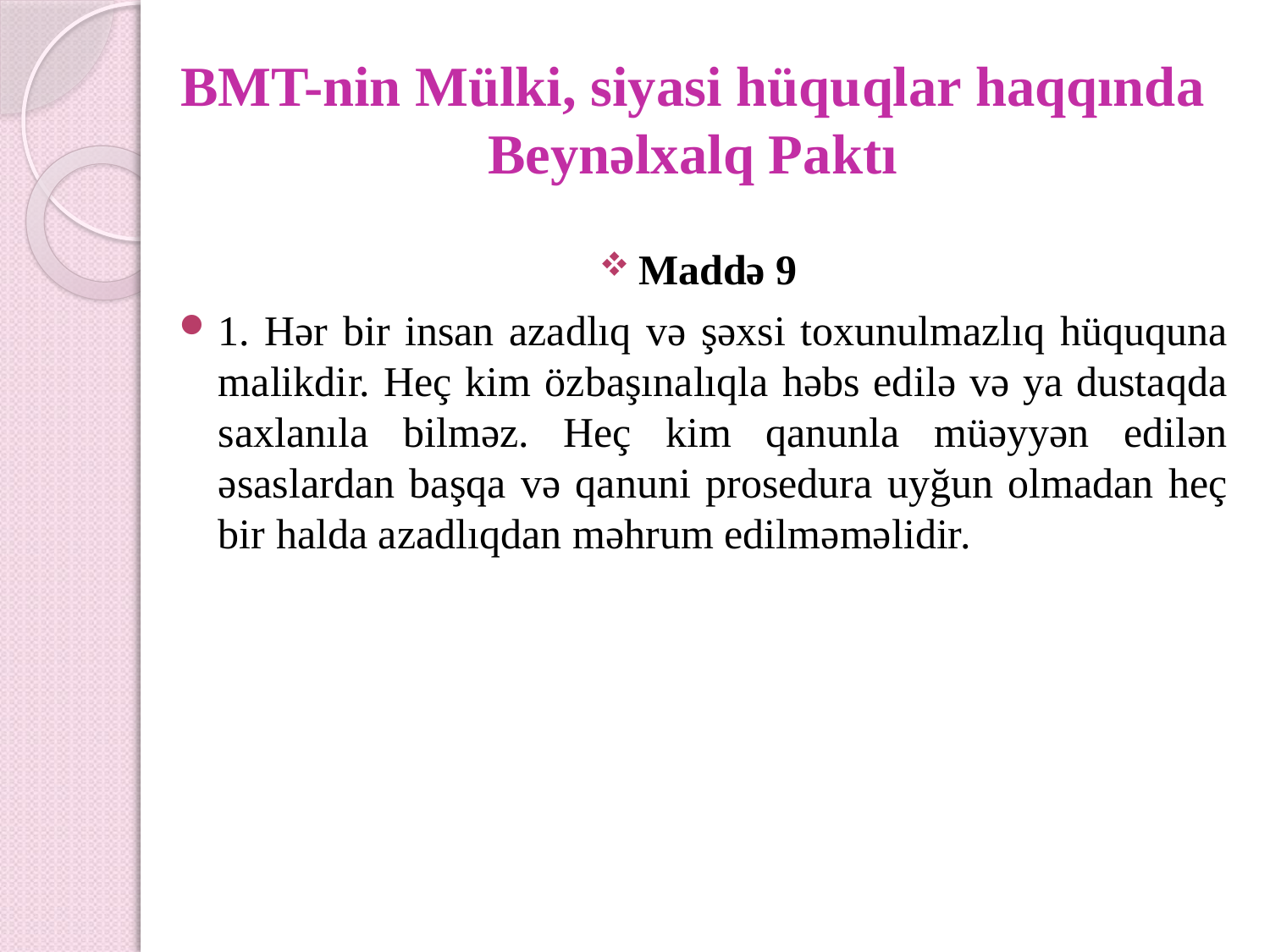

# BMT-nin Mülki, siyasi hüquqlar haqqında Beynəlxalq Paktı
Maddə 9
1. Hər bir insan azadlıq və şəxsi toxunulmazlıq hüququna malikdir. Heç kim özbaşınalıqla həbs edilə və ya dustaqda saxlanıla bilməz. Heç kim qanunla müəyyən edilən əsaslardan başqa və qanuni prosedura uyğun olmadan heç bir halda azadlıqdan məhrum edilməməlidir.